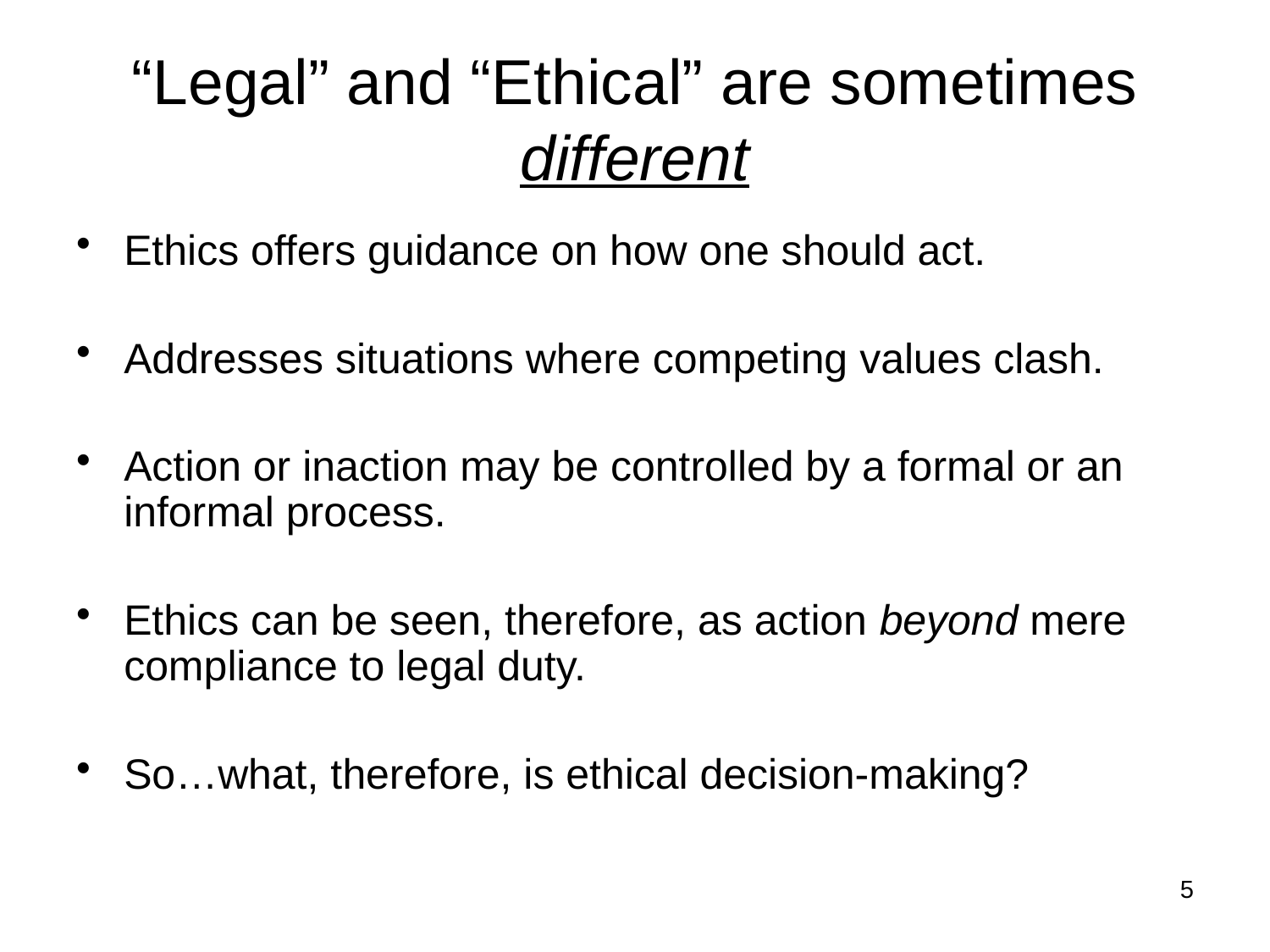

# “Legal” and “Ethical” are sometimes different
Ethics offers guidance on how one should act.

Addresses situations where competing values clash.

Action or inaction may be controlled by a formal or an informal process.

Ethics can be seen, therefore, as action beyond mere compliance to legal duty.

So…what, therefore, is ethical decision-making?
5